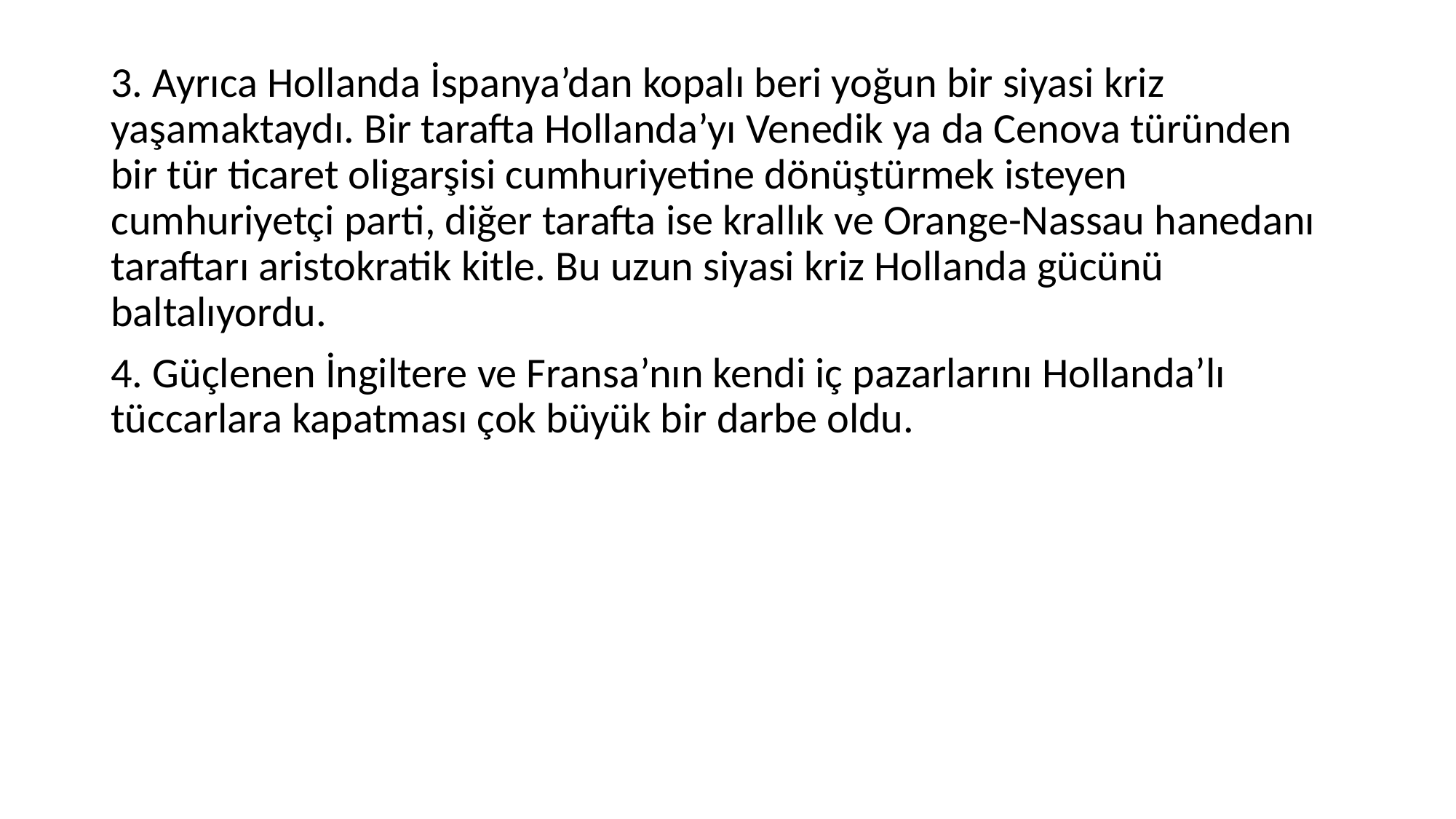

3. Ayrıca Hollanda İspanya’dan kopalı beri yoğun bir siyasi kriz yaşamaktaydı. Bir tarafta Hollanda’yı Venedik ya da Cenova türünden bir tür ticaret oligarşisi cumhuriyetine dönüştürmek isteyen cumhuriyetçi parti, diğer tarafta ise krallık ve Orange-Nassau hanedanı taraftarı aristokratik kitle. Bu uzun siyasi kriz Hollanda gücünü baltalıyordu.
4. Güçlenen İngiltere ve Fransa’nın kendi iç pazarlarını Hollanda’lı tüccarlara kapatması çok büyük bir darbe oldu.